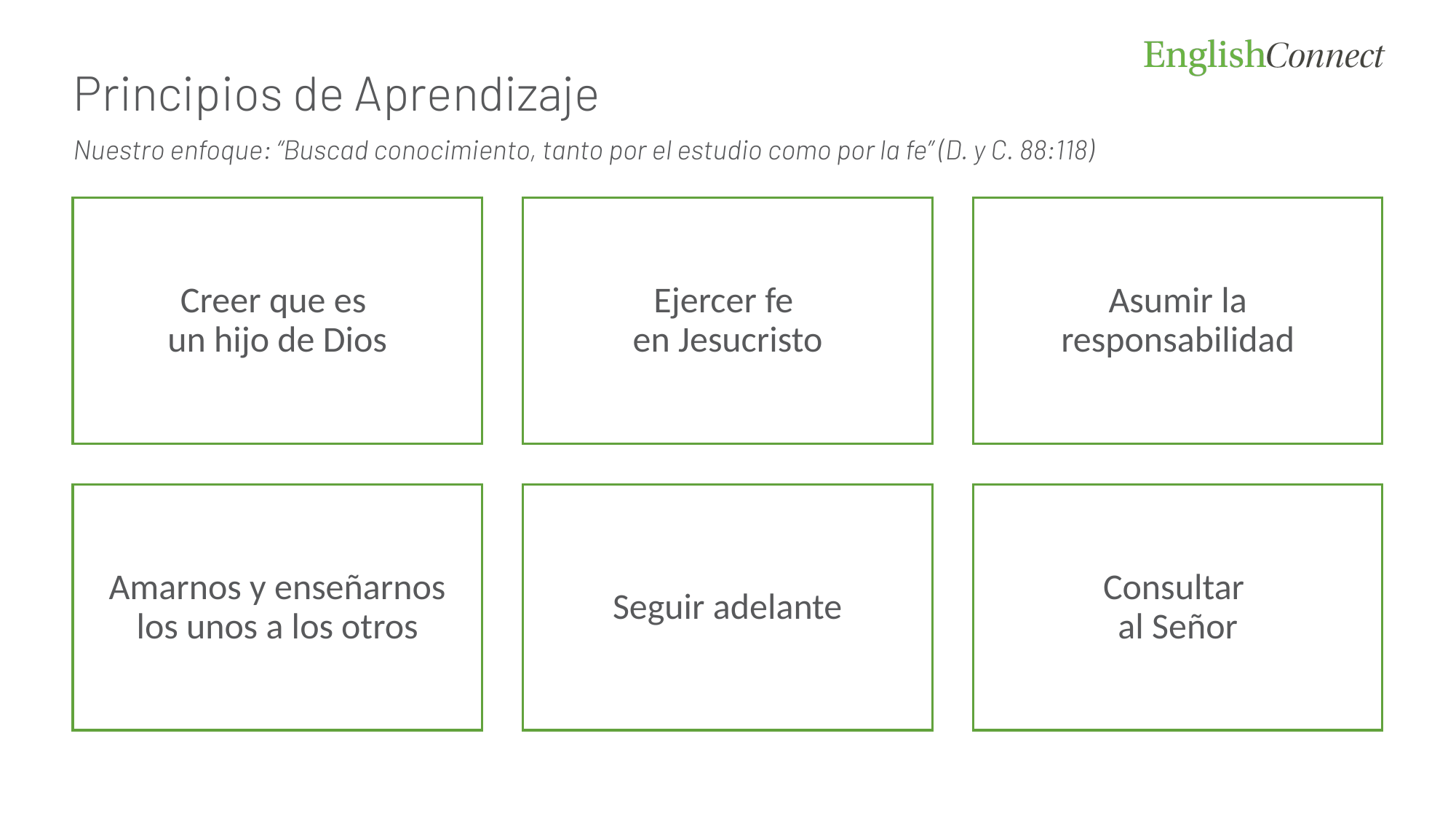

Principios de Aprendizaje
Nuestro enfoque: “Buscad conocimiento, tanto por el estudio como por la fe” (D. y C. 88:118)
Creer que es
un hijo de Dios
Ejercer fe
en Jesucristo
Asumir la responsabilidad
Amarnos y enseñarnos los unos a los otros
Seguir adelante
Consultar
al Señor